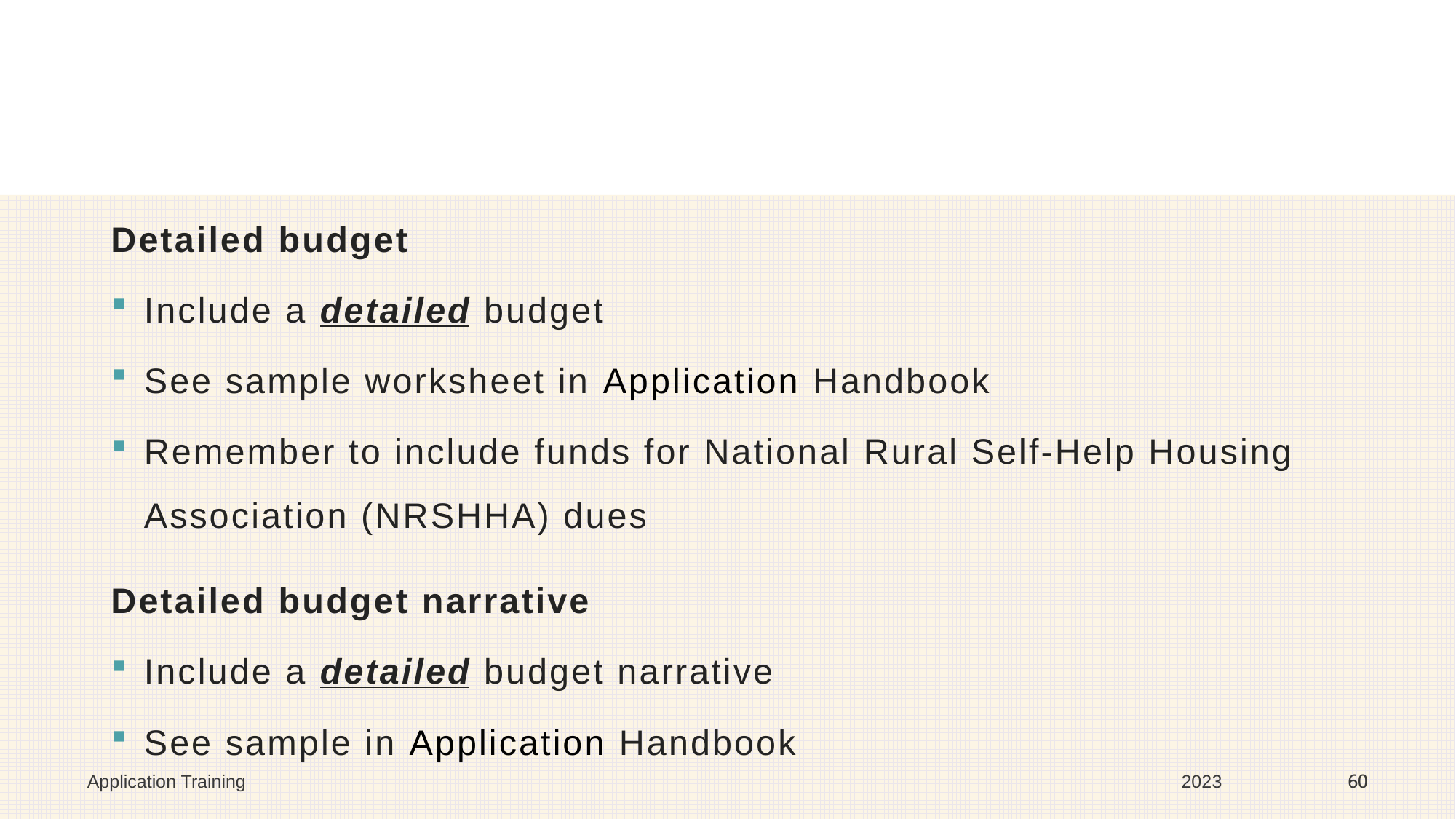

#
Detailed budget
Include a detailed budget
See sample worksheet in Application Handbook
Remember to include funds for National Rural Self-Help Housing Association (NRSHHA) dues
Detailed budget narrative
Include a detailed budget narrative
See sample in Application Handbook
Application Training
2023
60